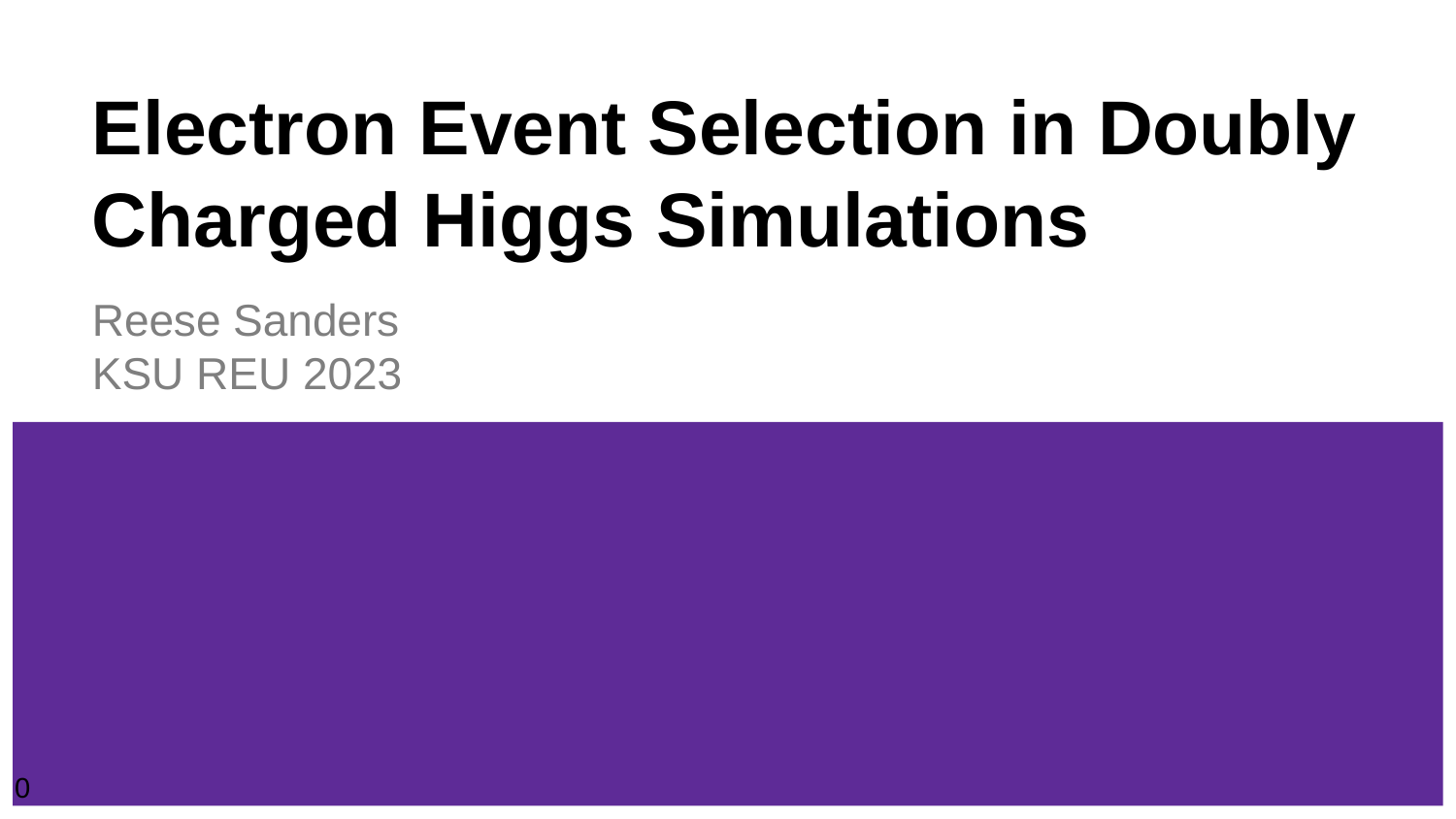

# Electron Event Selection in Doubly Charged Higgs Simulations
Reese Sanders
KSU REU 2023
0